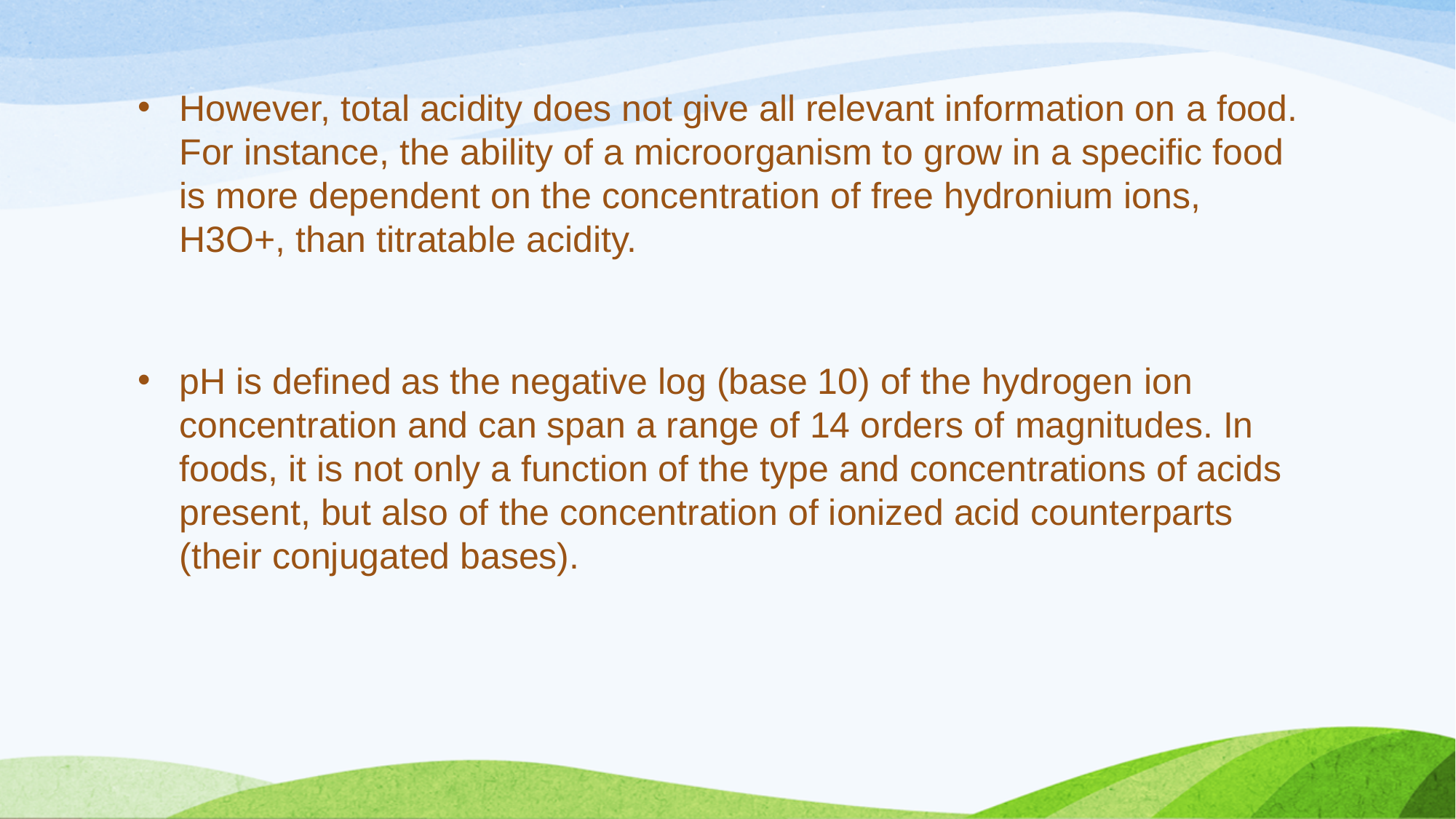

However, total acidity does not give all relevant information on a food. For instance, the ability of a microorganism to grow in a specific food is more dependent on the concentration of free hydronium ions, H3O+, than titratable acidity.

pH is defined as the negative log (base 10) of the hydrogen ion concentration and can span a range of 14 orders of magnitudes. In foods, it is not only a function of the type and concentrations of acids present, but also of the concentration of ionized acid counterparts (their conjugated bases).